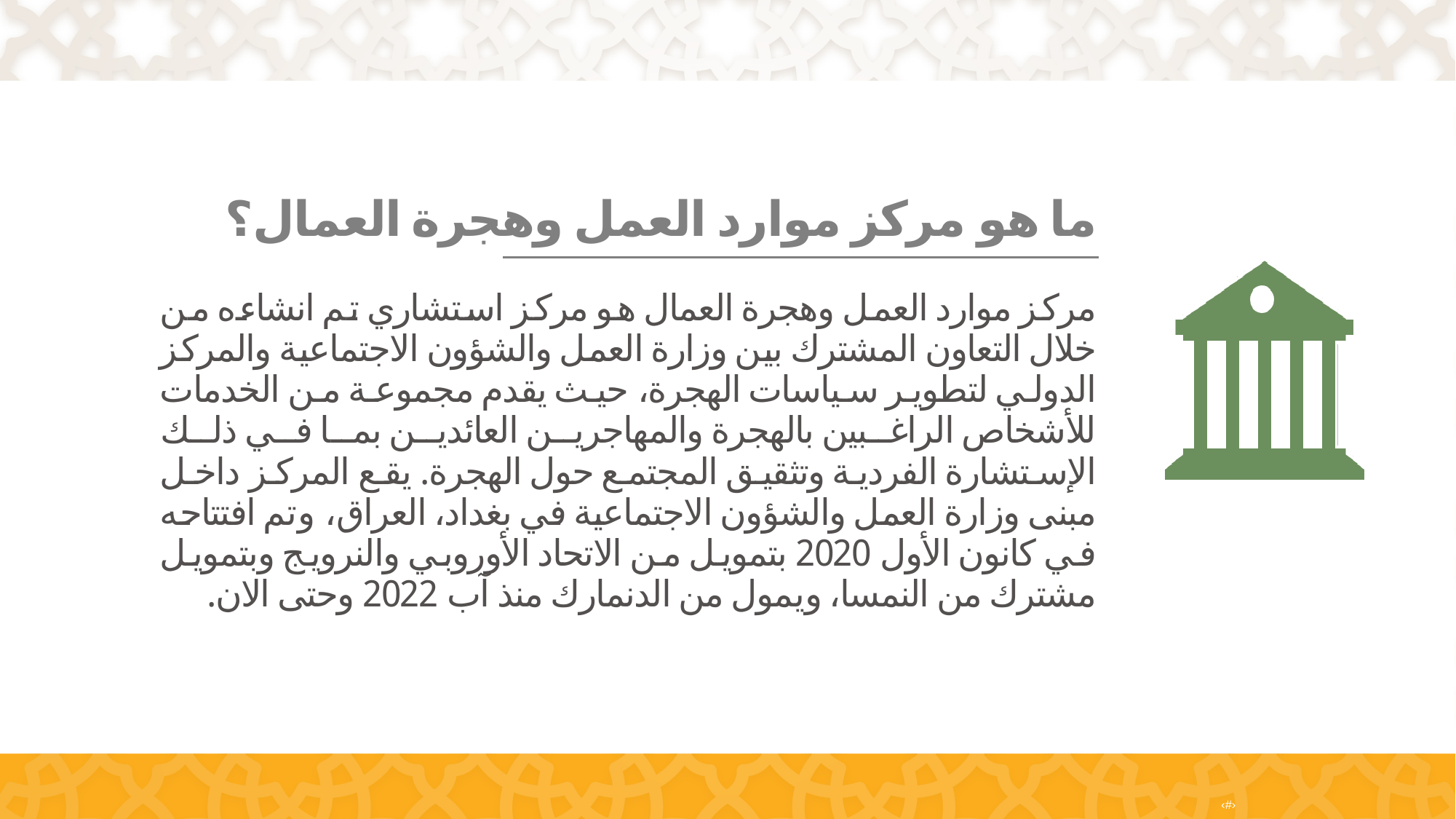

ما هو مركز موارد العمل وهجرة العمال؟

مركز موارد العمل وهجرة العمال هو مركز استشاري تم انشاءه من خلال التعاون المشترك بين وزارة العمل والشؤون الاجتماعية والمركز الدولي لتطوير سياسات الهجرة، حيث يقدم مجموعة من الخدمات للأشخاص الراغبين بالهجرة والمهاجرين العائدين بما في ذلك الإستشارة الفردية وتثقيق المجتمع حول الهجرة. يقع المركز داخل مبنى وزارة العمل والشؤون الاجتماعية في بغداد، العراق، وتم افتتاحه في كانون الأول 2020 بتمويل من الاتحاد الأوروبي والنرويج وبتمويل مشترك من النمسا، ويمول من الدنمارك منذ آب 2022 وحتى الان.

‹#›